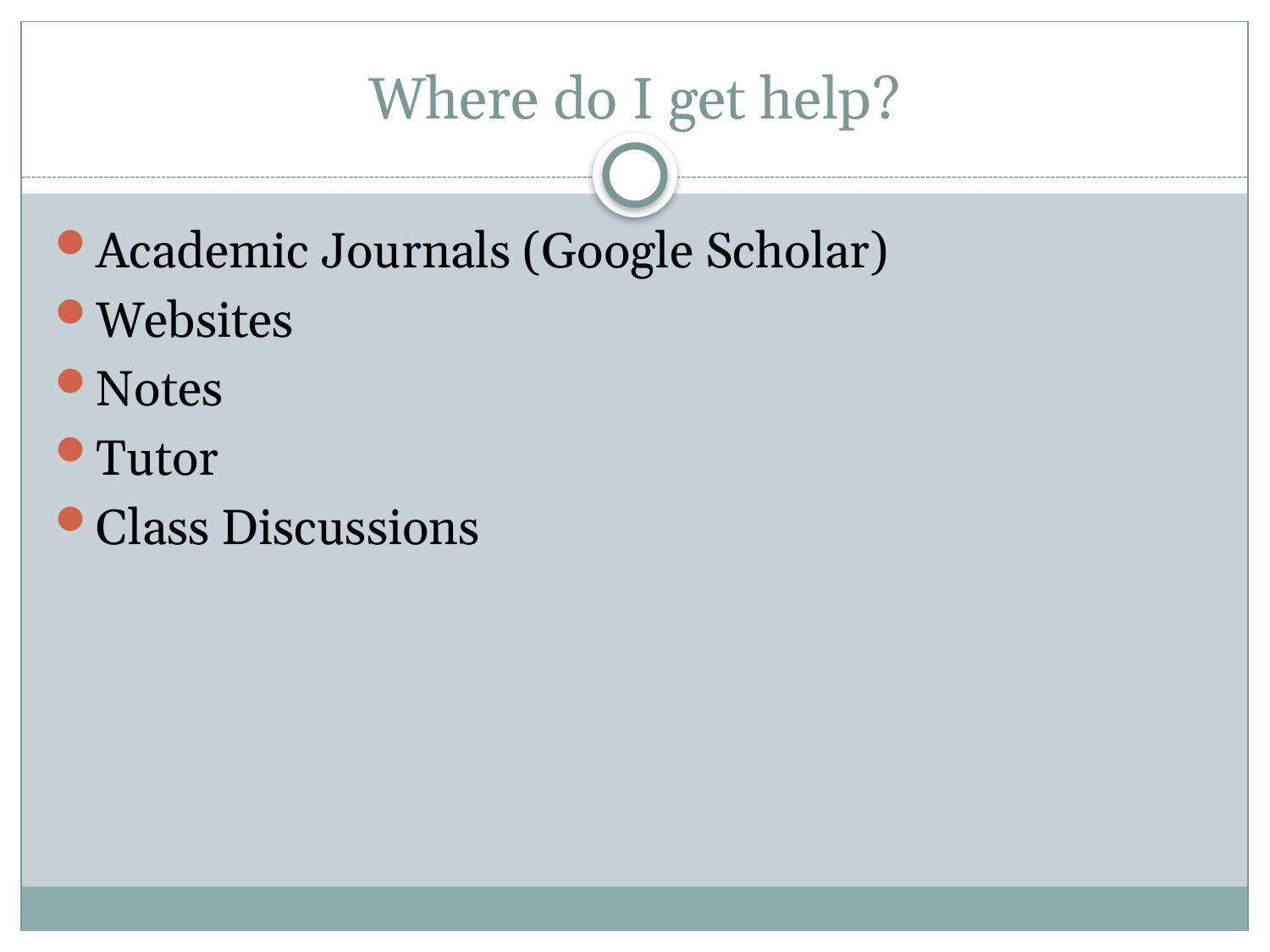

# Where do I get help?
Academic Journals (Google Scholar)
Websites
Notes
Tutor
Class Discussions